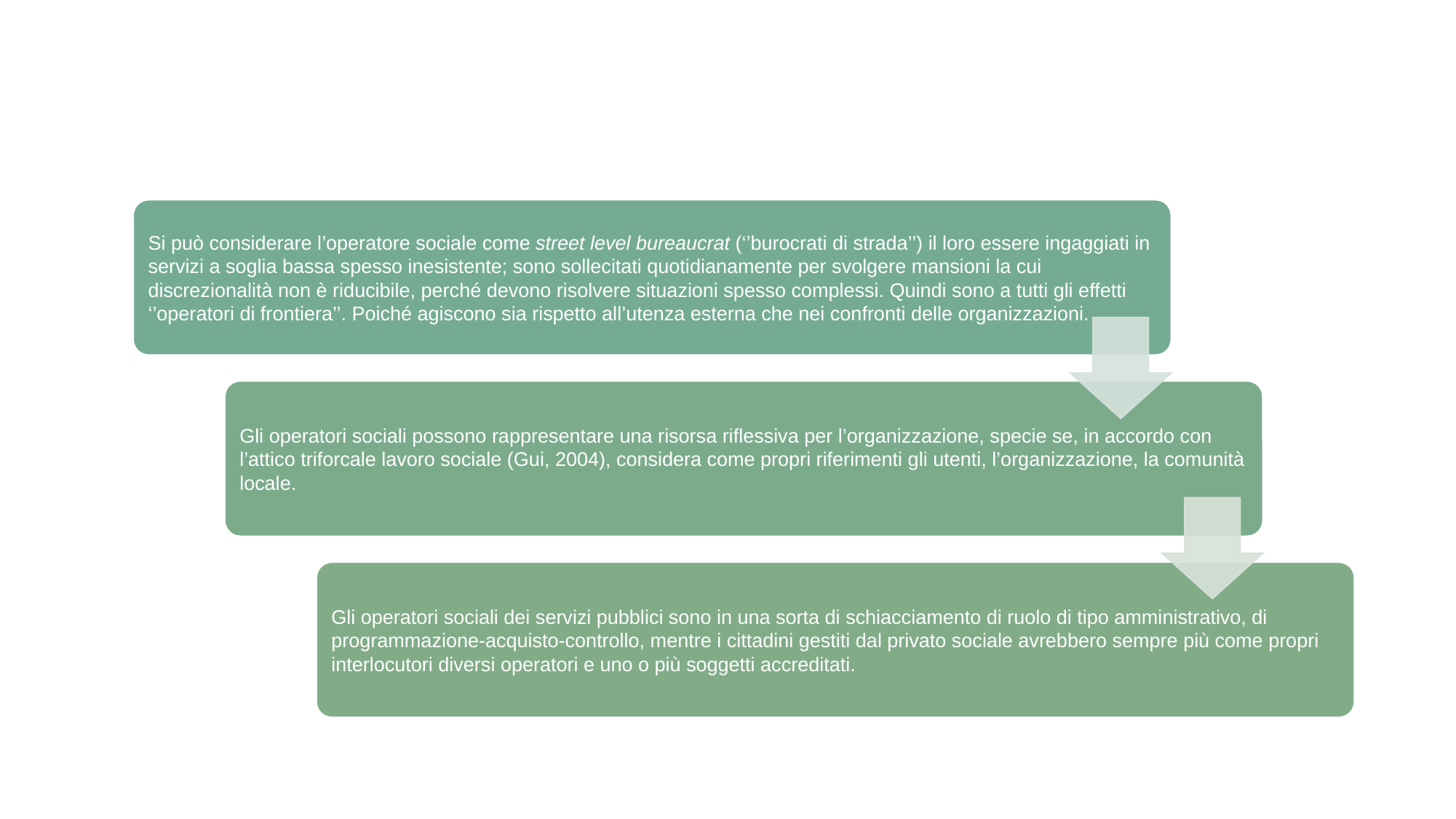

Si può considerare l’operatore sociale come street level bureaucrat (‘’burocrati di strada’’) il loro essere ingaggiati in servizi a soglia bassa spesso inesistente; sono sollecitati quotidianamente per svolgere mansioni la cui discrezionalità non è riducibile, perché devono risolvere situazioni spesso complessi. Quindi sono a tutti gli effetti ‘’operatori di frontiera’’. Poiché agiscono sia rispetto all’utenza esterna che nei confronti delle organizzazioni.
Gli operatori sociali possono rappresentare una risorsa riflessiva per l’organizzazione, specie se, in accordo con l’attico triforcale lavoro sociale (Gui, 2004), considera come propri riferimenti gli utenti, l’organizzazione, la comunità locale.
Gli operatori sociali dei servizi pubblici sono in una sorta di schiacciamento di ruolo di tipo amministrativo, di programmazione-acquisto-controllo, mentre i cittadini gestiti dal privato sociale avrebbero sempre più come propri interlocutori diversi operatori e uno o più soggetti accreditati.